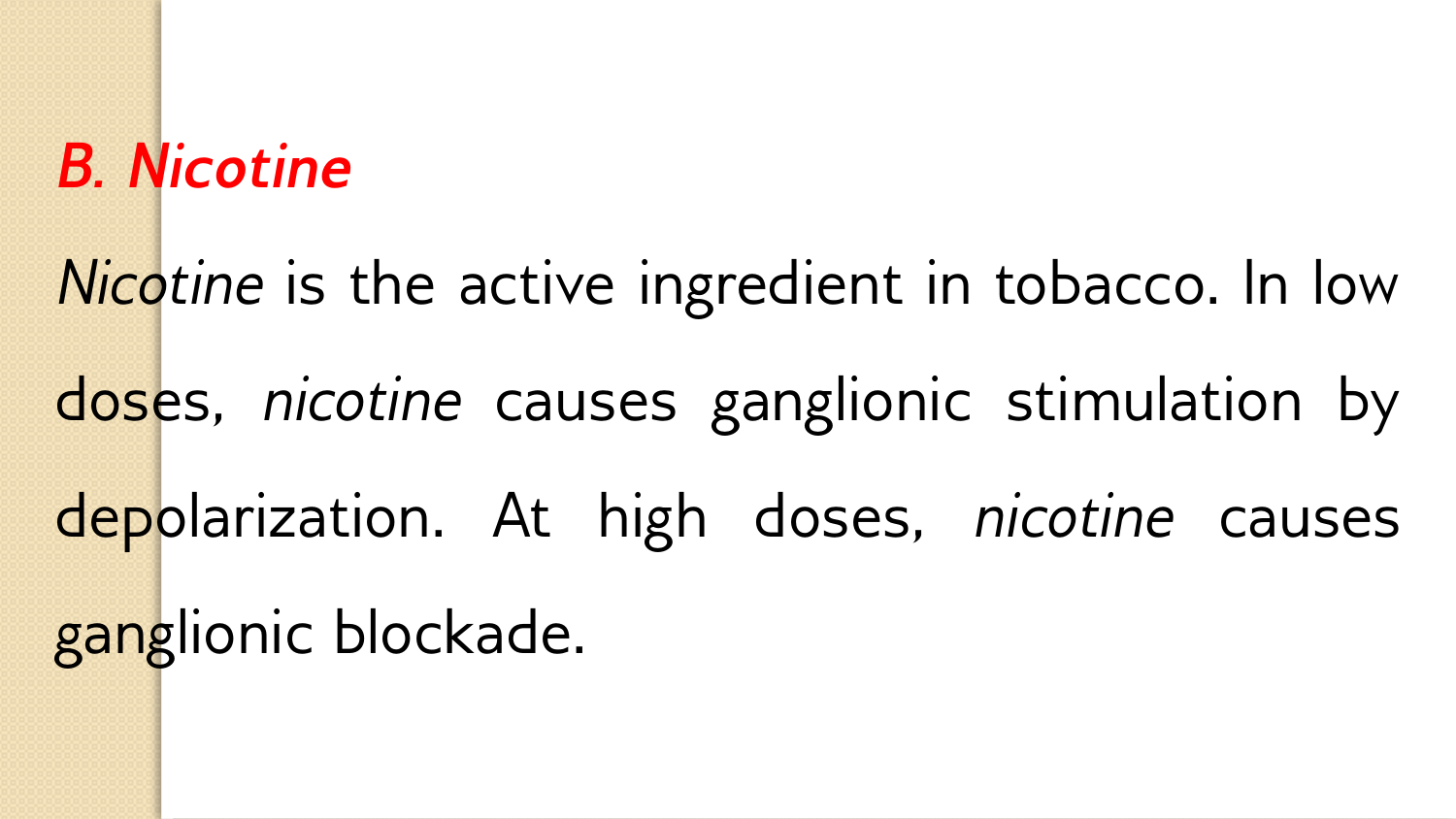

B. Nicotine
Nicotine is the active ingredient in tobacco. In low doses, nicotine causes ganglionic stimulation by depolarization. At high doses, nicotine causes ganglionic blockade.